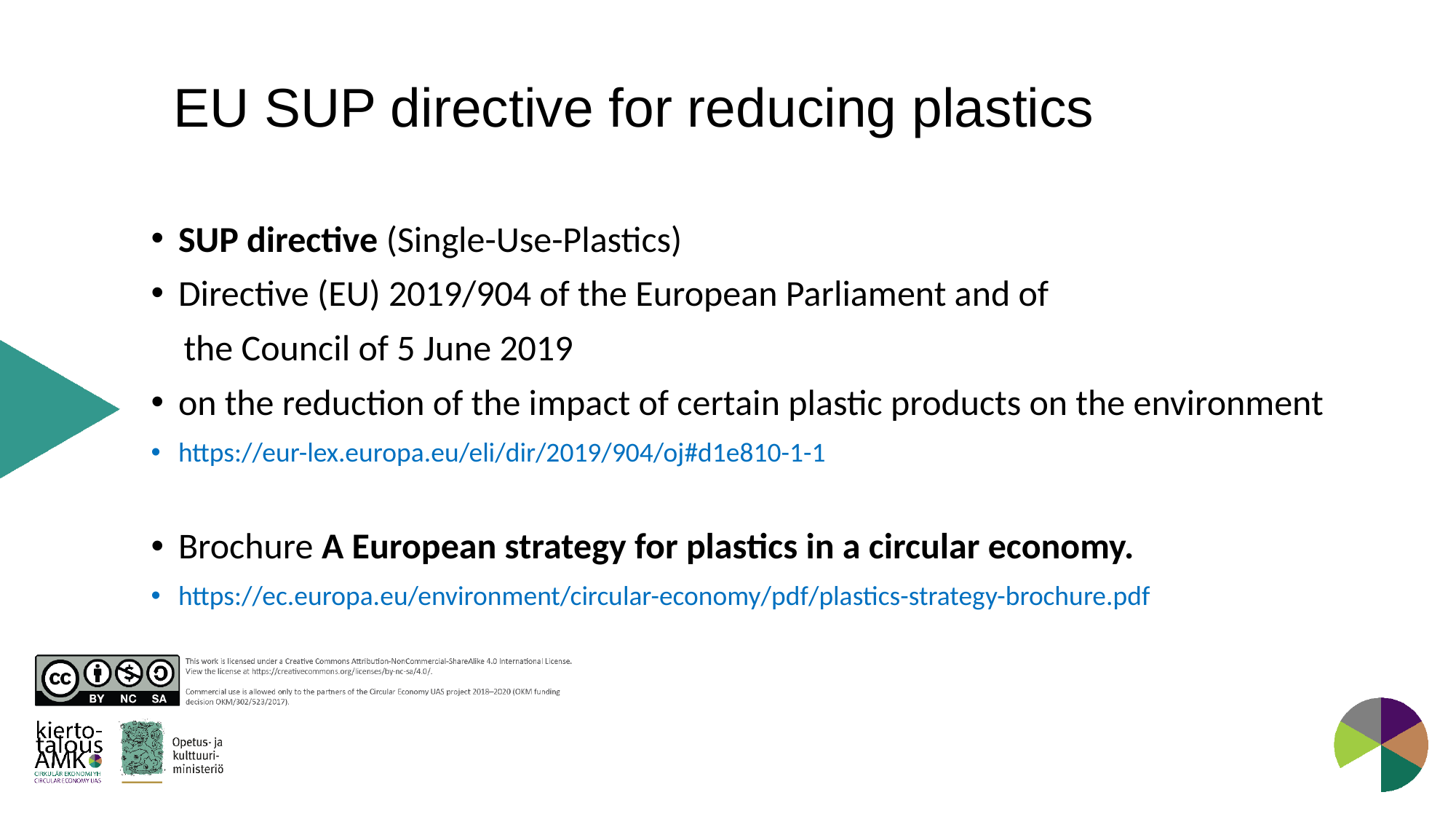

# EU SUP directive for reducing plastics
SUP directive (Single-Use-Plastics)
Directive (EU) 2019/904 of the European Parliament and of
    the Council of 5 June 2019
on the reduction of the impact of certain plastic products on the environment
https://eur-lex.europa.eu/eli/dir/2019/904/oj#d1e810-1-1

Brochure A European strategy for plastics in a circular economy.
https://ec.europa.eu/environment/circular-economy/pdf/plastics-strategy-brochure.pdf